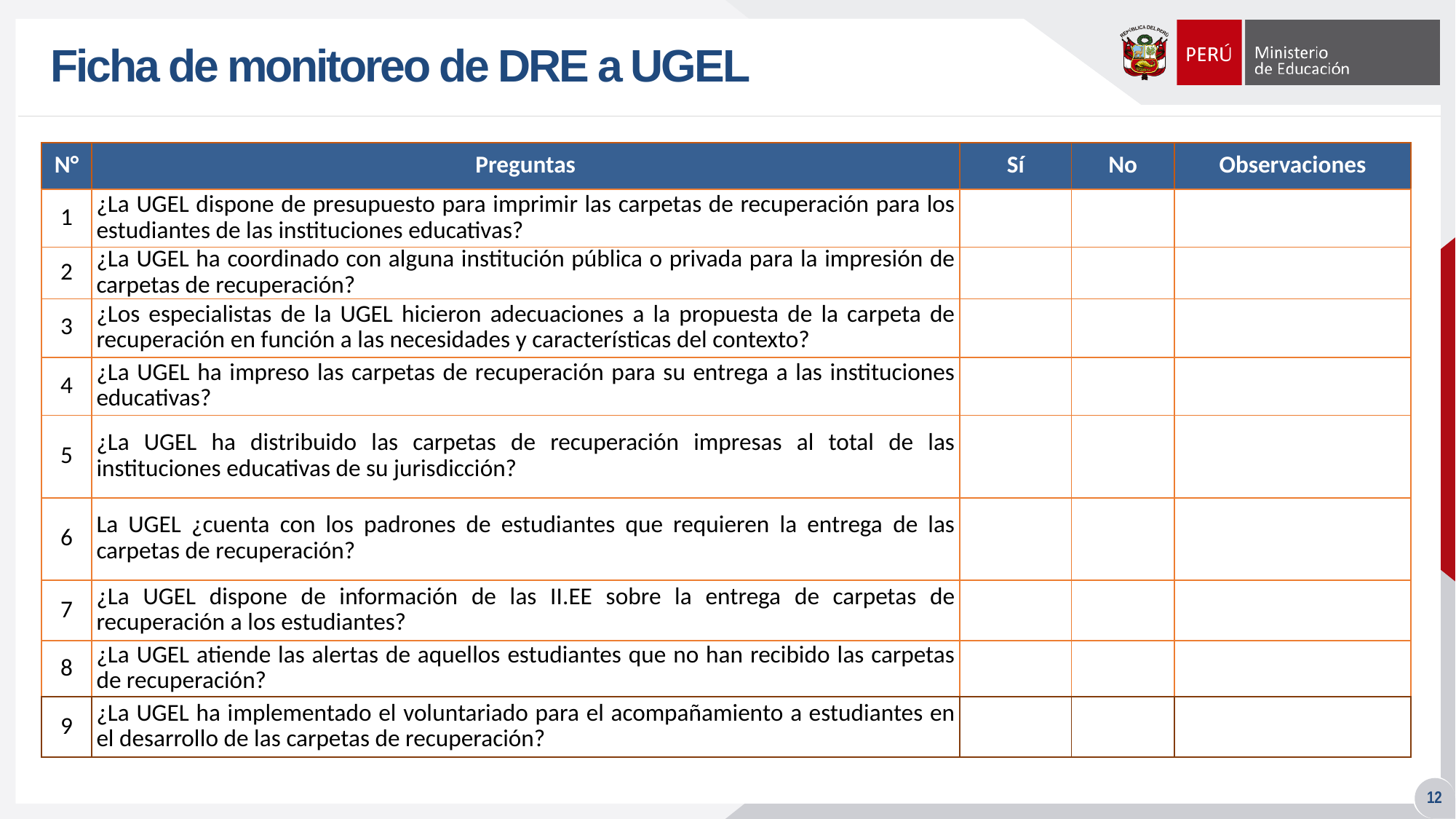

# Ficha de monitoreo de DRE a UGEL
| N° | Preguntas | Sí | No | Observaciones |
| --- | --- | --- | --- | --- |
| 1 | ¿La UGEL dispone de presupuesto para imprimir las carpetas de recuperación para los estudiantes de las instituciones educativas? |  |  |  |
| 2 | ¿La UGEL ha coordinado con alguna institución pública o privada para la impresión de carpetas de recuperación? |  |  |  |
| 3 | ¿Los especialistas de la UGEL hicieron adecuaciones a la propuesta de la carpeta de recuperación en función a las necesidades y características del contexto? |  |  |  |
| 4 | ¿La UGEL ha impreso las carpetas de recuperación para su entrega a las instituciones educativas? |  |  |  |
| 5 | ¿La UGEL ha distribuido las carpetas de recuperación impresas al total de las instituciones educativas de su jurisdicción? |  |  |  |
| 6 | La UGEL ¿cuenta con los padrones de estudiantes que requieren la entrega de las carpetas de recuperación? |  |  |  |
| 7 | ¿La UGEL dispone de información de las II.EE sobre la entrega de carpetas de recuperación a los estudiantes? |  |  |  |
| 8 | ¿La UGEL atiende las alertas de aquellos estudiantes que no han recibido las carpetas de recuperación? |  |  |  |
| 9 | ¿La UGEL ha implementado el voluntariado para el acompañamiento a estudiantes en el desarrollo de las carpetas de recuperación? |  |  |  |
12